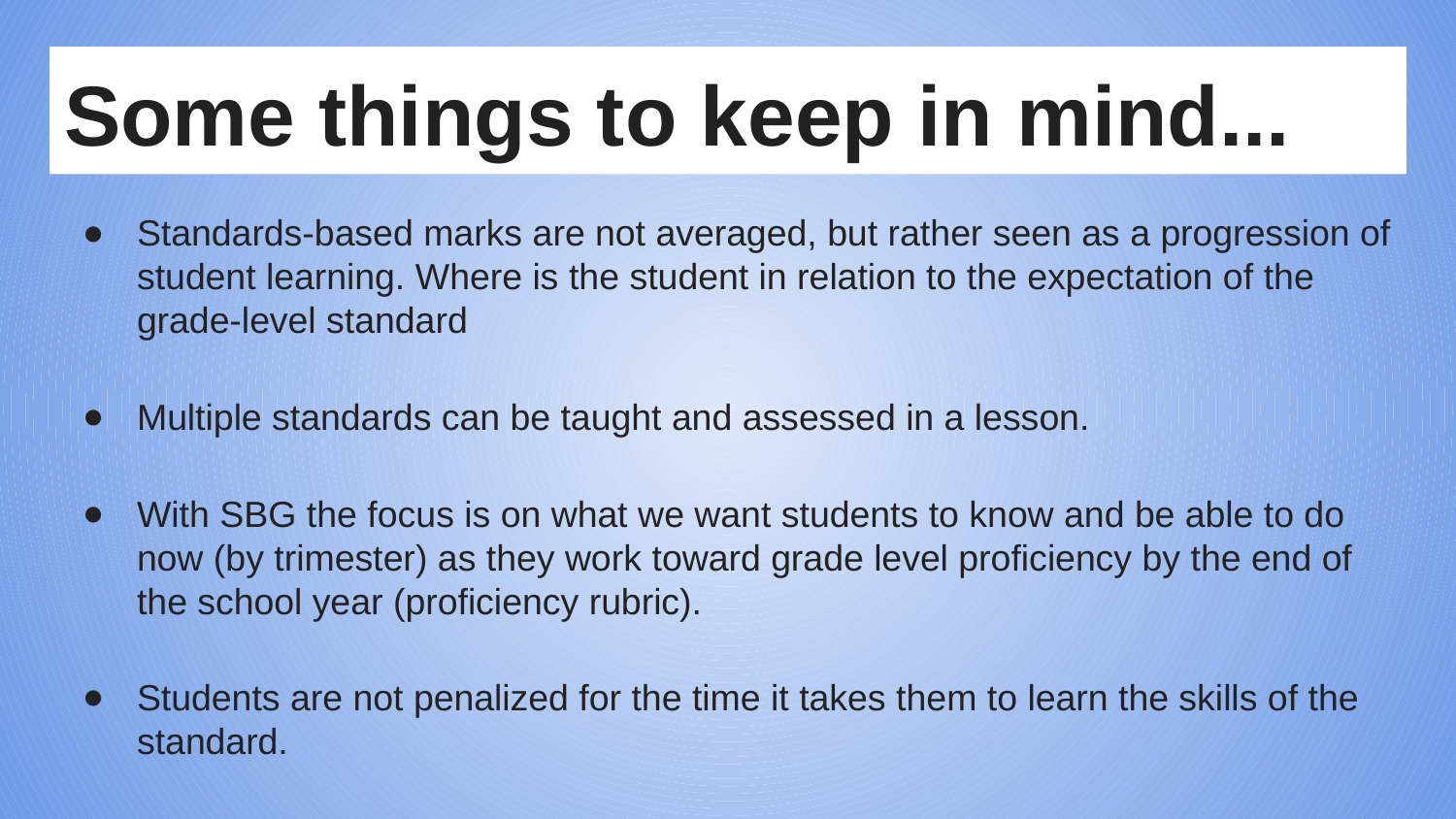

# Some things to keep in mind...
Standards-based marks are not averaged, but rather seen as a progression of student learning. Where is the student in relation to the expectation of the grade-level standard

Multiple standards can be taught and assessed in a lesson.

With SBG the focus is on what we want students to know and be able to do now (by trimester) as they work toward grade level proficiency by the end of the school year (proficiency rubric).

Students are not penalized for the time it takes them to learn the skills of the standard.